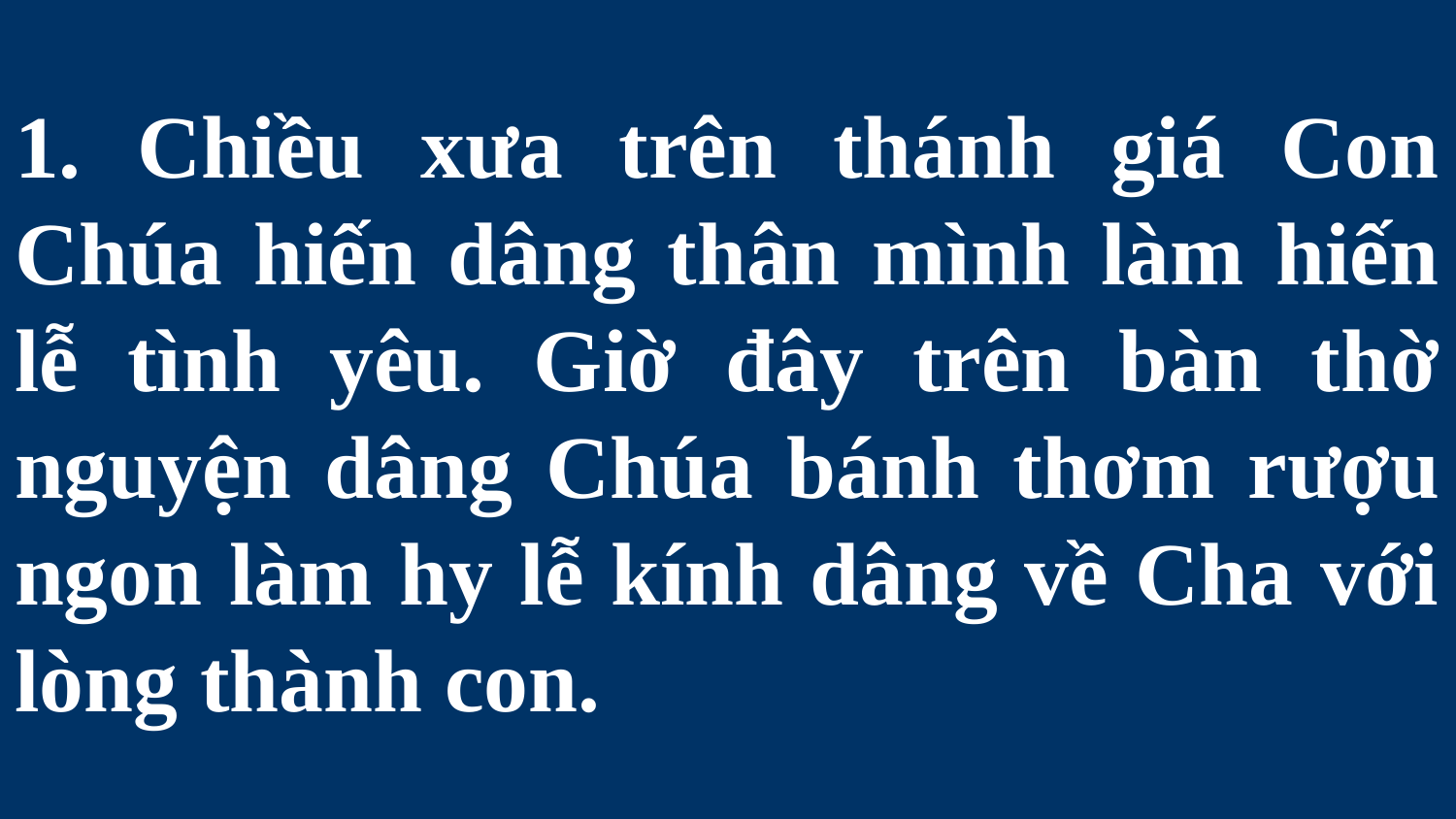

# 1. Chiều xưa trên thánh giá Con Chúa hiến dâng thân mình làm hiến lễ tình yêu. Giờ đây trên bàn thờ nguyện dâng Chúa bánh thơm rượu ngon làm hy lễ kính dâng về Cha với lòng thành con.